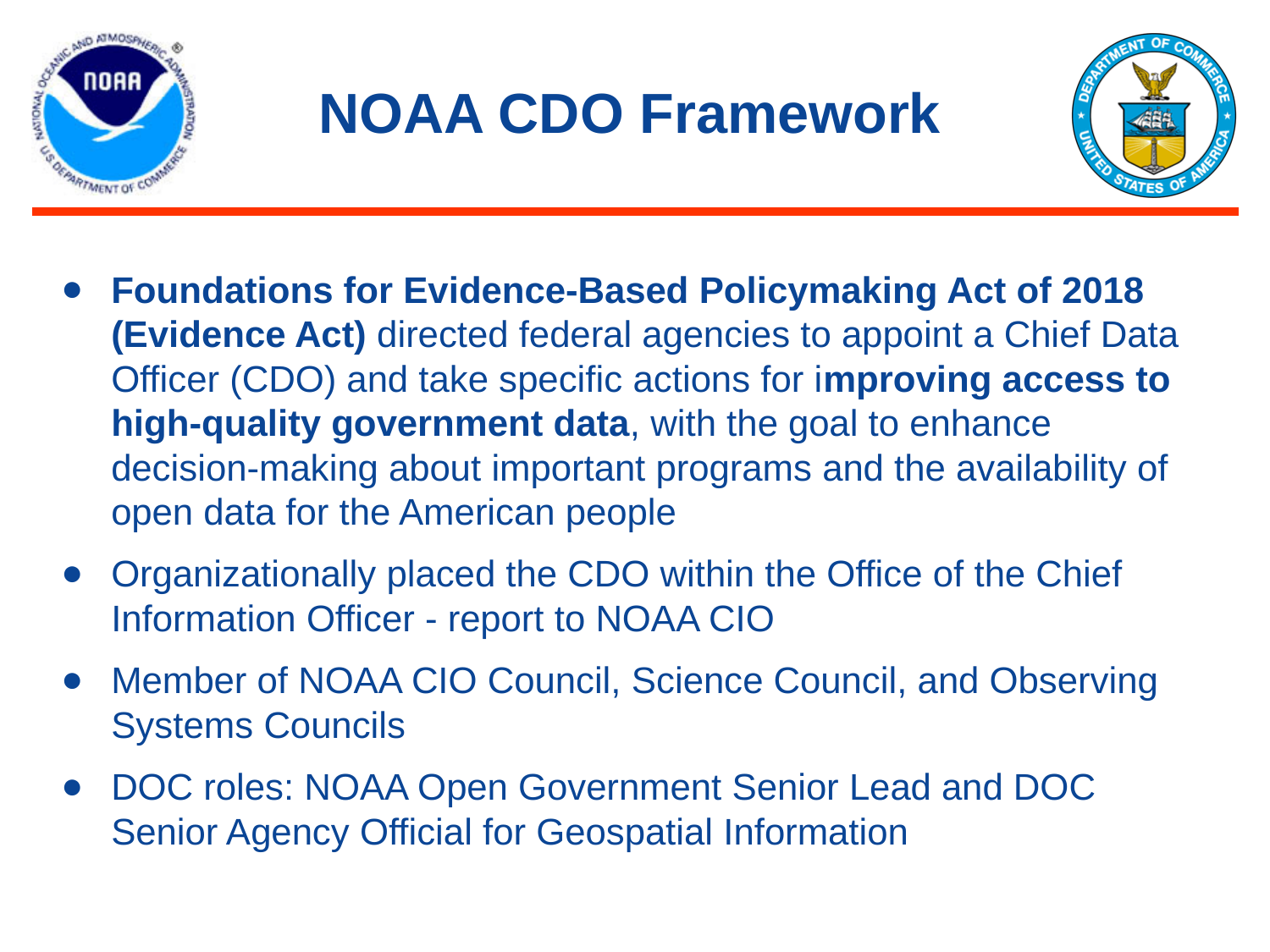

# NOAA CDO Framework
Foundations for Evidence-Based Policymaking Act of 2018 (Evidence Act) directed federal agencies to appoint a Chief Data Officer (CDO) and take specific actions for improving access to high-quality government data, with the goal to enhance decision-making about important programs and the availability of open data for the American people
Organizationally placed the CDO within the Office of the Chief Information Officer - report to NOAA CIO
Member of NOAA CIO Council, Science Council, and Observing Systems Councils
DOC roles: NOAA Open Government Senior Lead and DOC Senior Agency Official for Geospatial Information